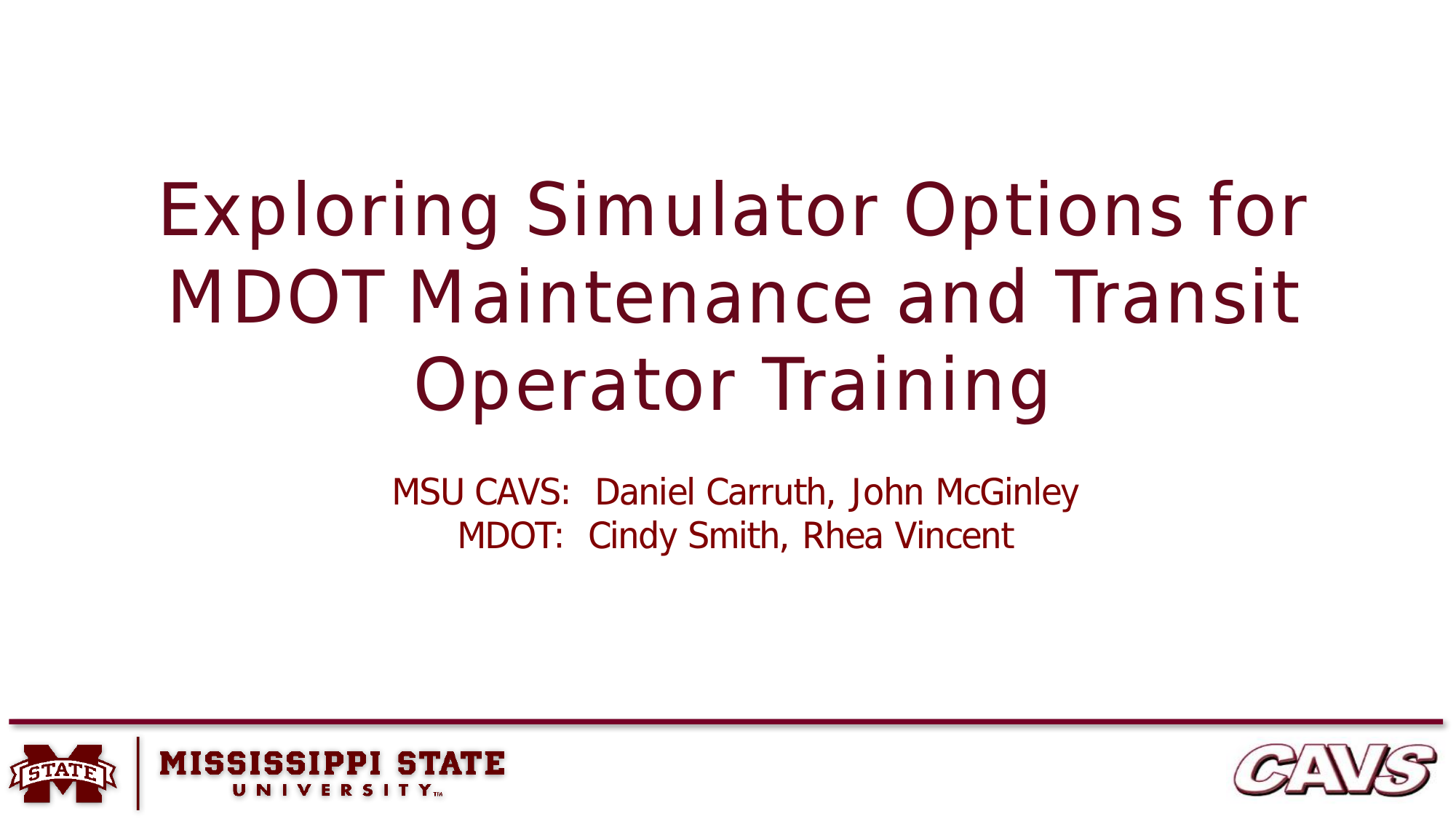

# Exploring Simulator Options for MDOT Maintenance and Transit Operator Training
MSU CAVS:  Daniel Carruth, John McGinley
MDOT:  Cindy Smith, Rhea Vincent